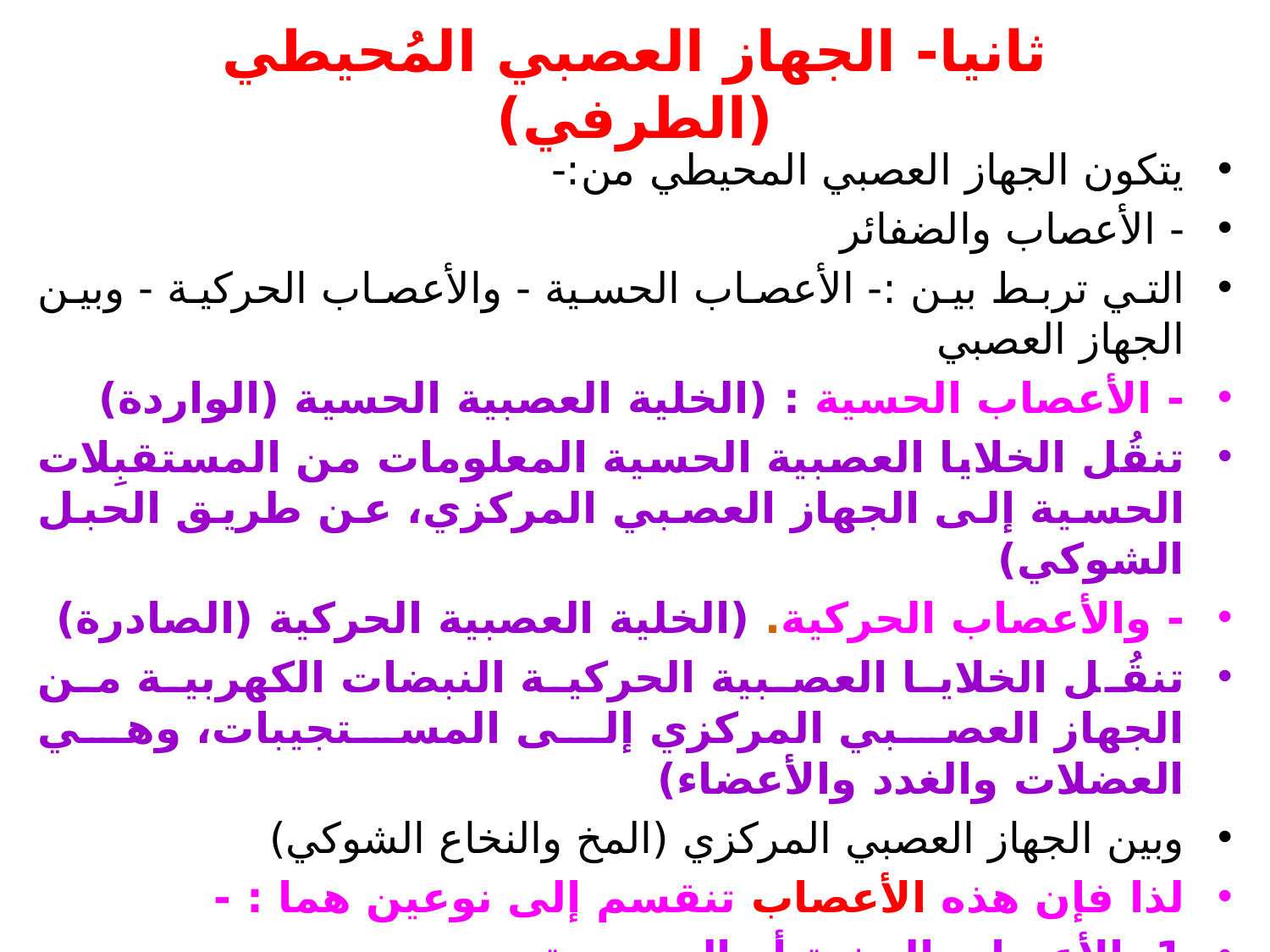

# ثانيا- الجهاز العصبي المُحيطي (الطرفي)
يتكون الجهاز العصبي المحيطي من:-
- الأعصاب والضفائر
التي تربط بين :- الأعصاب الحسية - والأعصاب الحركية - وبين الجهاز العصبي
- الأعصاب الحسية : (الخلية العصبية الحسية (الواردة)
تنقُل الخلايا العصبية الحسية المعلومات من المستقبِلات الحسية إلى الجهاز العصبي المركزي، عن طريق الحبل الشوكي)
- والأعصاب الحركية. (الخلية العصبية الحركية (الصادرة)
تنقُل الخلايا العصبية الحركية النبضات الكهربية من الجهاز العصبي المركزي إلى المستجيبات، وهي العضلات والغدد والأعضاء)
وبين الجهاز العصبي المركزي (المخ والنخاع الشوكي)
لذا فإن هذه الأعصاب تنقسم إلى نوعين هما : -
1. الأعصاب المخية أو الجمجمية
2. الأعصاب الشوكية